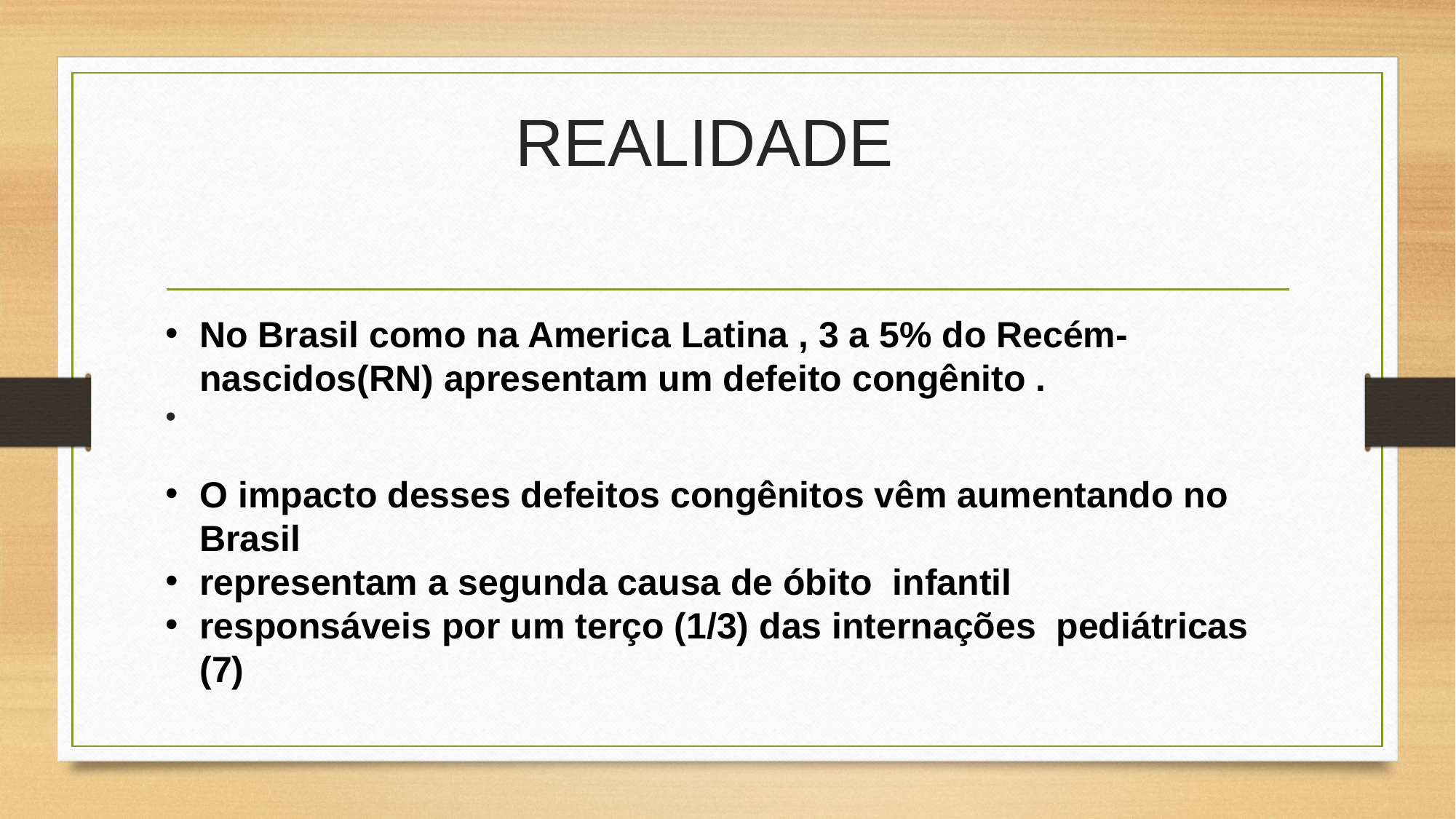

# REALIDADE
No Brasil como na America Latina , 3 a 5% do Recém-nascidos(RN) apresentam um defeito congênito .

O impacto desses defeitos congênitos vêm aumentando no Brasil
representam a segunda causa de óbito  infantil
responsáveis por um terço (1/3) das internações  pediátricas (7)